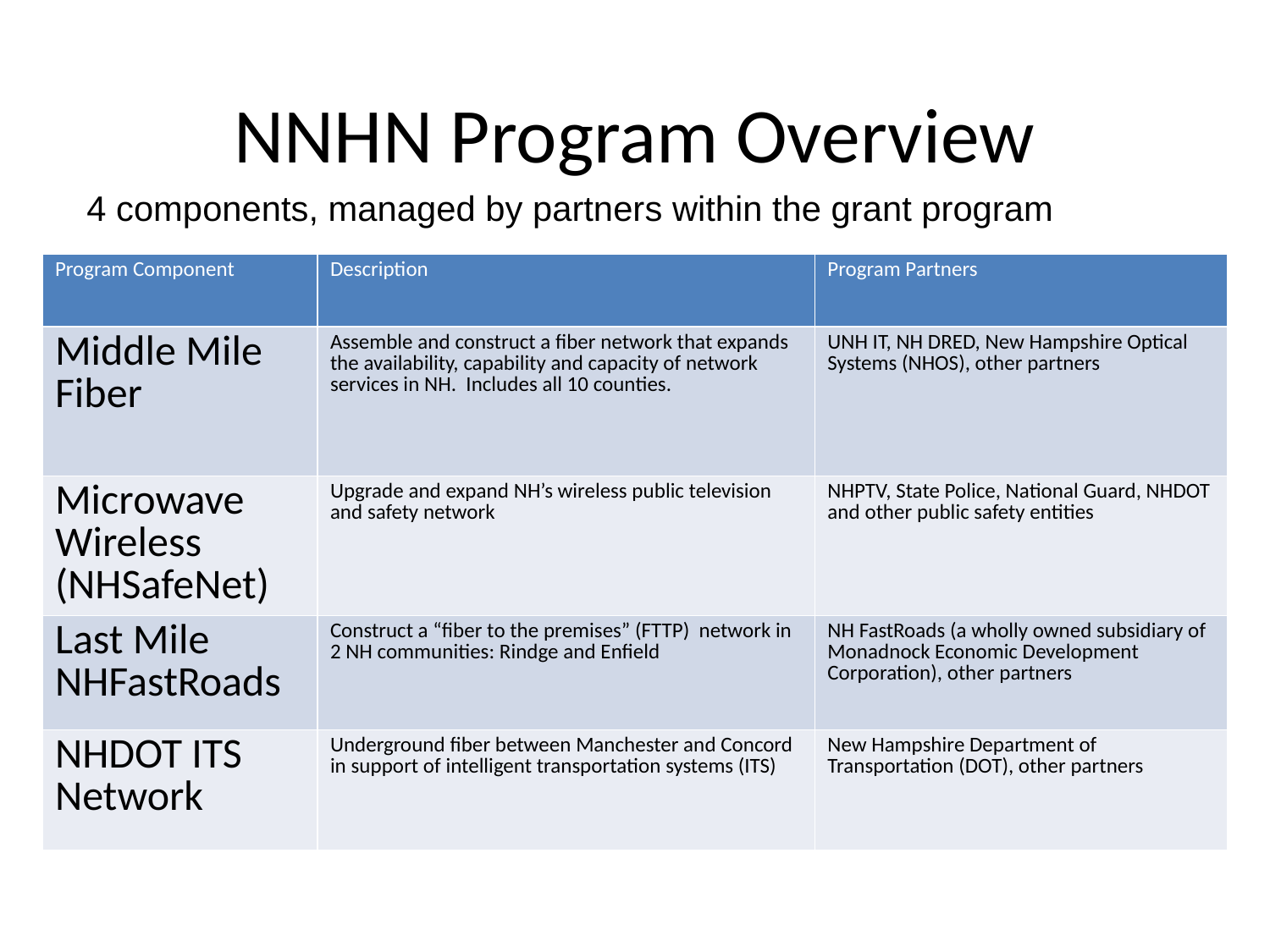

NNHN Program Overview
4 components, managed by partners within the grant program
| Program Component | Description | Program Partners |
| --- | --- | --- |
| Middle Mile Fiber | Assemble and construct a fiber network that expands the availability, capability and capacity of network services in NH. Includes all 10 counties. | UNH IT, NH DRED, New Hampshire Optical Systems (NHOS), other partners |
| Microwave Wireless (NHSafeNet) | Upgrade and expand NH’s wireless public television and safety network | NHPTV, State Police, National Guard, NHDOT and other public safety entities |
| Last Mile NHFastRoads | Construct a “fiber to the premises” (FTTP) network in 2 NH communities: Rindge and Enfield | NH FastRoads (a wholly owned subsidiary of Monadnock Economic Development Corporation), other partners |
| NHDOT ITS Network | Underground fiber between Manchester and Concord in support of intelligent transportation systems (ITS) | New Hampshire Department of Transportation (DOT), other partners |
# NNHN Program Overview